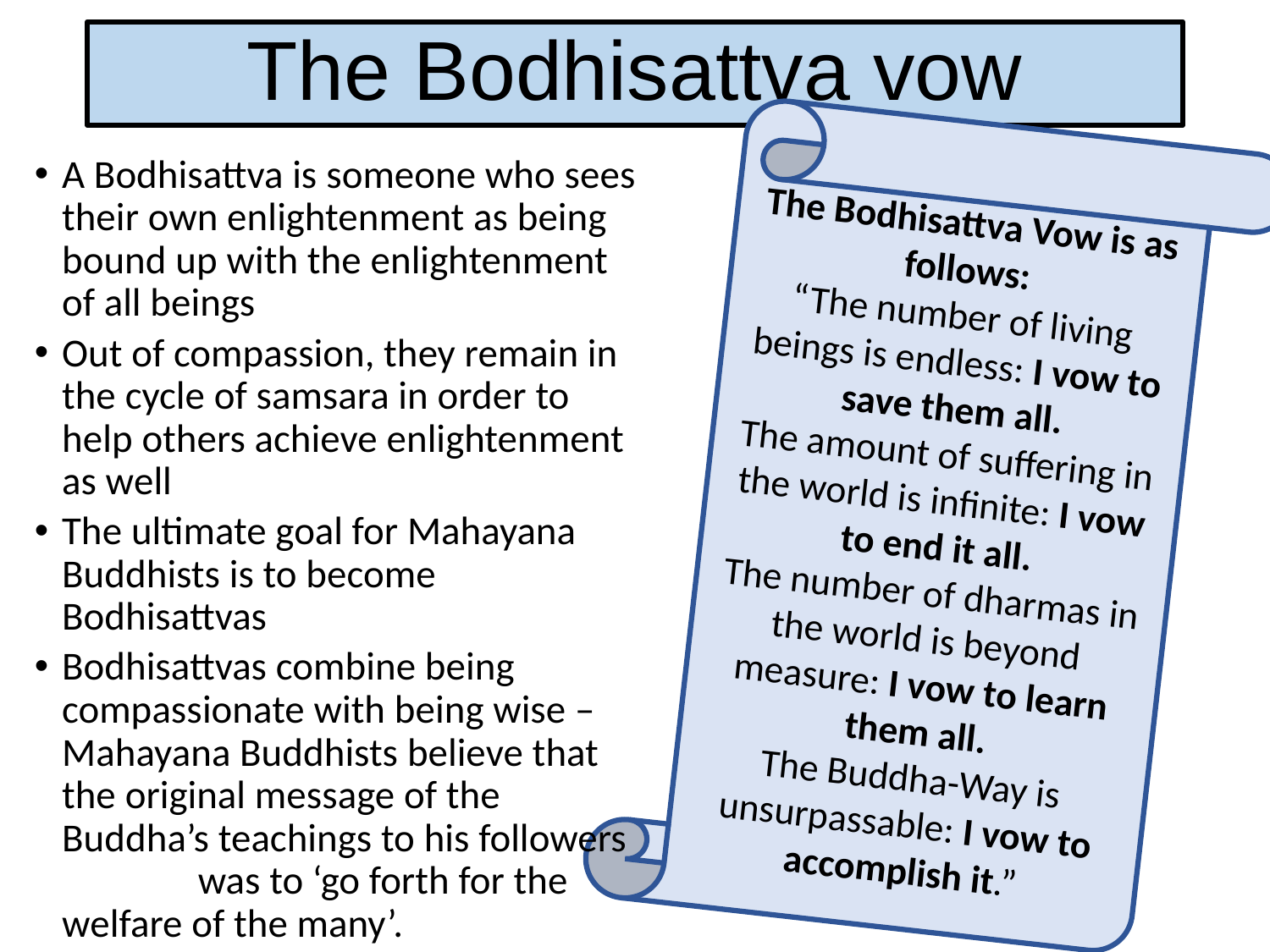

# The Bodhisattva vow
The Bodhisattva Vow is as follows:
“The number of living beings is endless: I vow to save them all.
The amount of suffering in the world is infinite: I vow to end it all.
The number of dharmas in the world is beyond measure: I vow to learn them all.
The Buddha-Way is unsurpassable: I vow to accomplish it.”
A Bodhisattva is someone who sees their own enlightenment as being bound up with the enlightenment of all beings
Out of compassion, they remain in the cycle of samsara in order to help others achieve enlightenment as well
The ultimate goal for Mahayana Buddhists is to become Bodhisattvas
Bodhisattvas combine being compassionate with being wise – Mahayana Buddhists believe that the original message of the Buddha’s teachings to his followers                 was to ‘go forth for the     welfare of the many’.